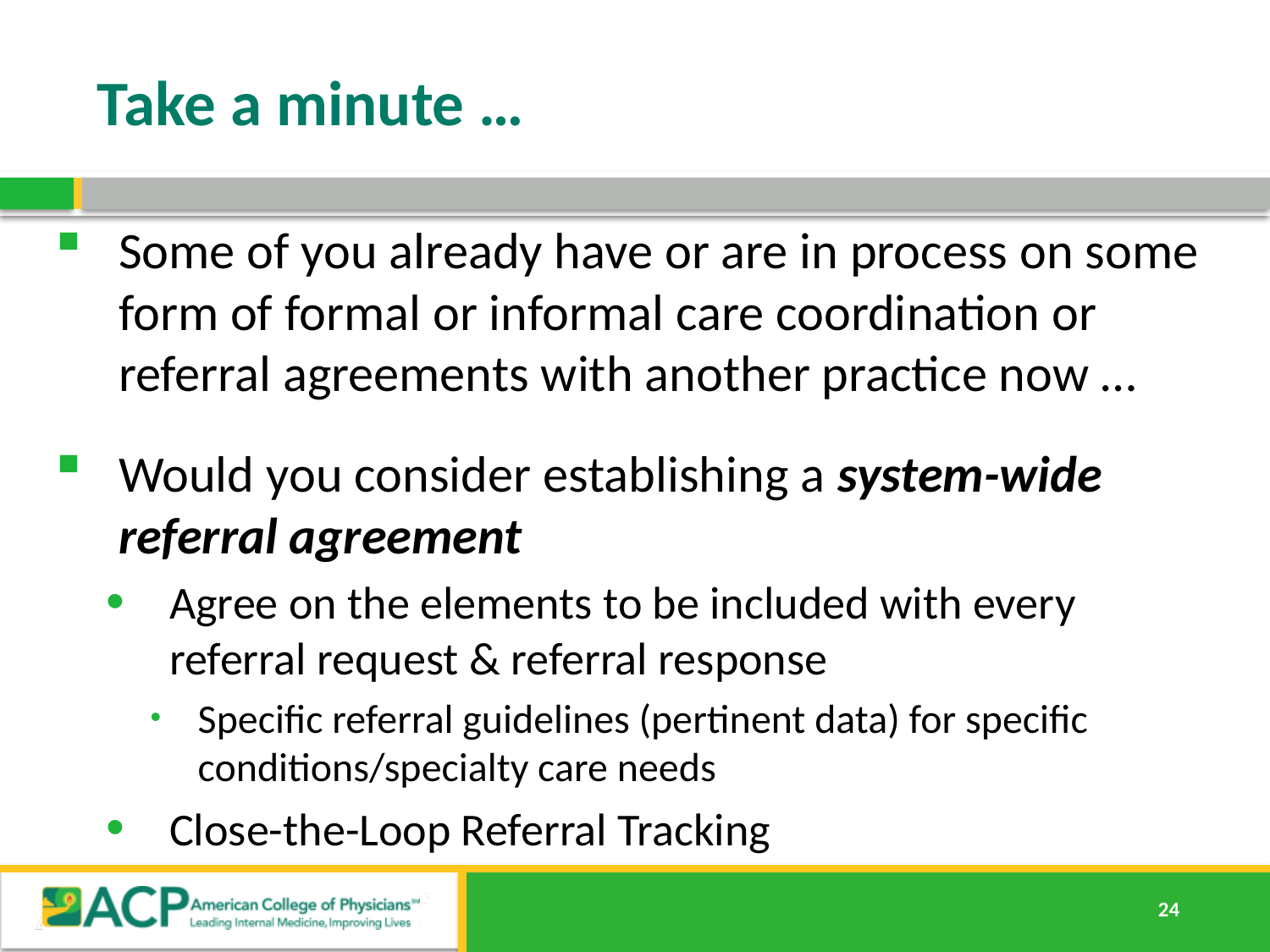

# Take a minute …
Some of you already have or are in process on some form of formal or informal care coordination or referral agreements with another practice now …

Would you consider establishing a system-wide  referral agreement
Agree on the elements to be included with every referral request & referral response
Specific referral guidelines (pertinent data) for specific conditions/specialty care needs
Close-the-Loop Referral Tracking